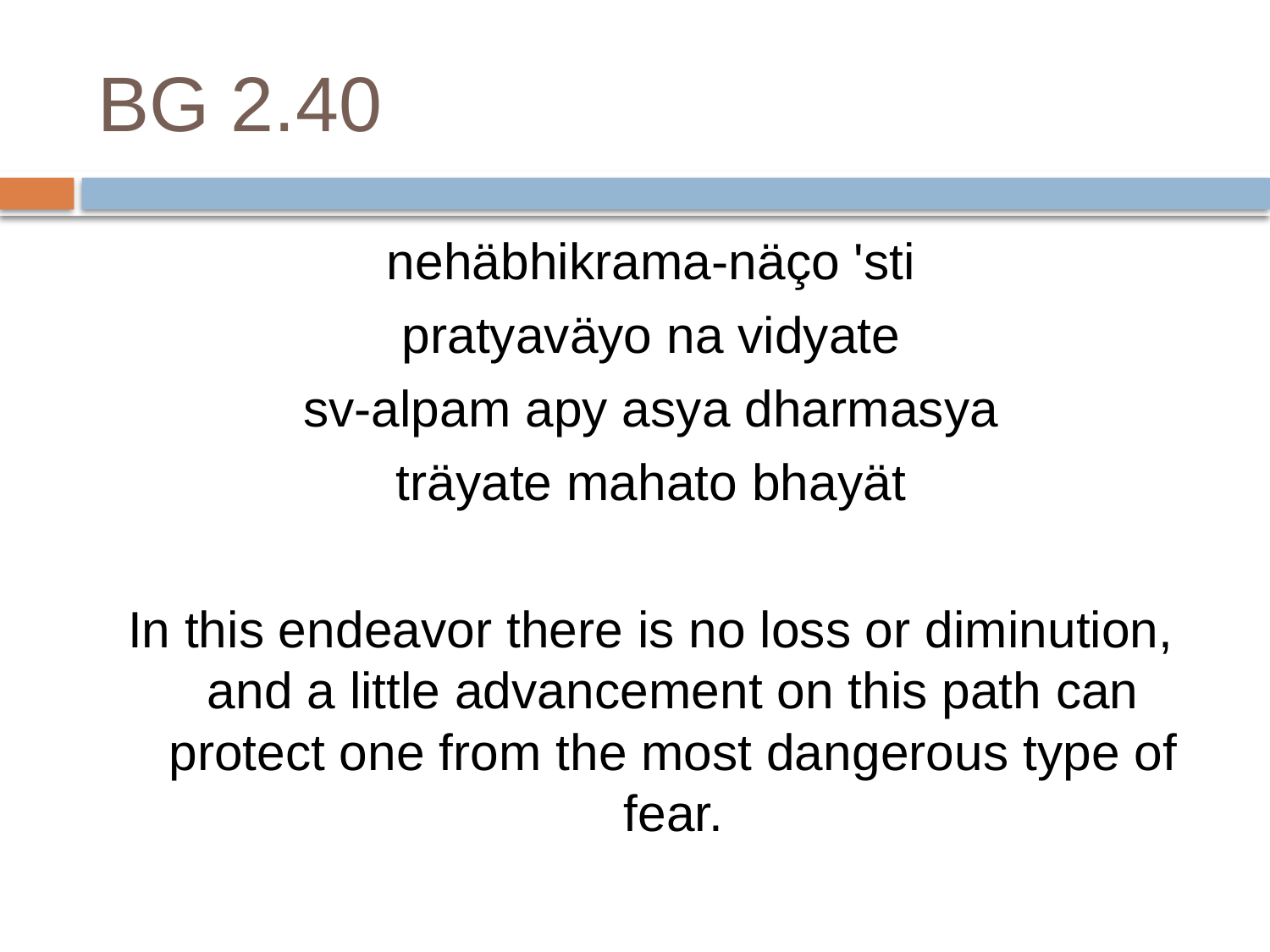

# BG 2.40
nehäbhikrama-näço 'sti
pratyaväyo na vidyate
sv-alpam apy asya dharmasya
träyate mahato bhayät

In this endeavor there is no loss or diminution, and a little advancement on this path can protect one from the most dangerous type of fear.